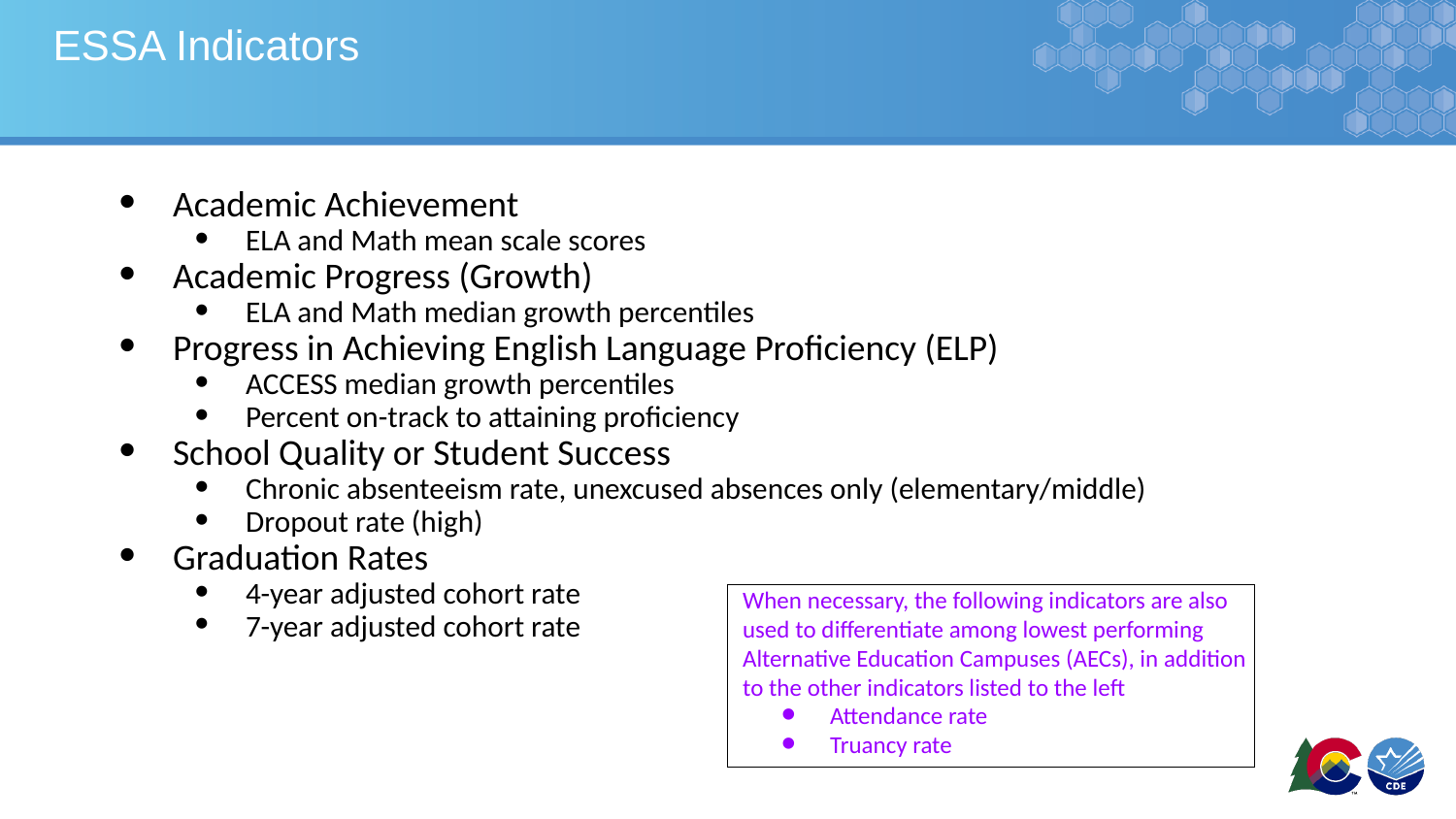

# ESSA Indicators
Academic Achievement
ELA and Math mean scale scores
Academic Progress (Growth)
ELA and Math median growth percentiles
Progress in Achieving English Language Proficiency (ELP)
ACCESS median growth percentiles
Percent on-track to attaining proficiency
School Quality or Student Success
Chronic absenteeism rate, unexcused absences only (elementary/middle)
Dropout rate (high)
Graduation Rates
4-year adjusted cohort rate
7-year adjusted cohort rate
When necessary, the following indicators are also used to differentiate among lowest performing Alternative Education Campuses (AECs), in addition to the other indicators listed to the left
Attendance rate
Truancy rate